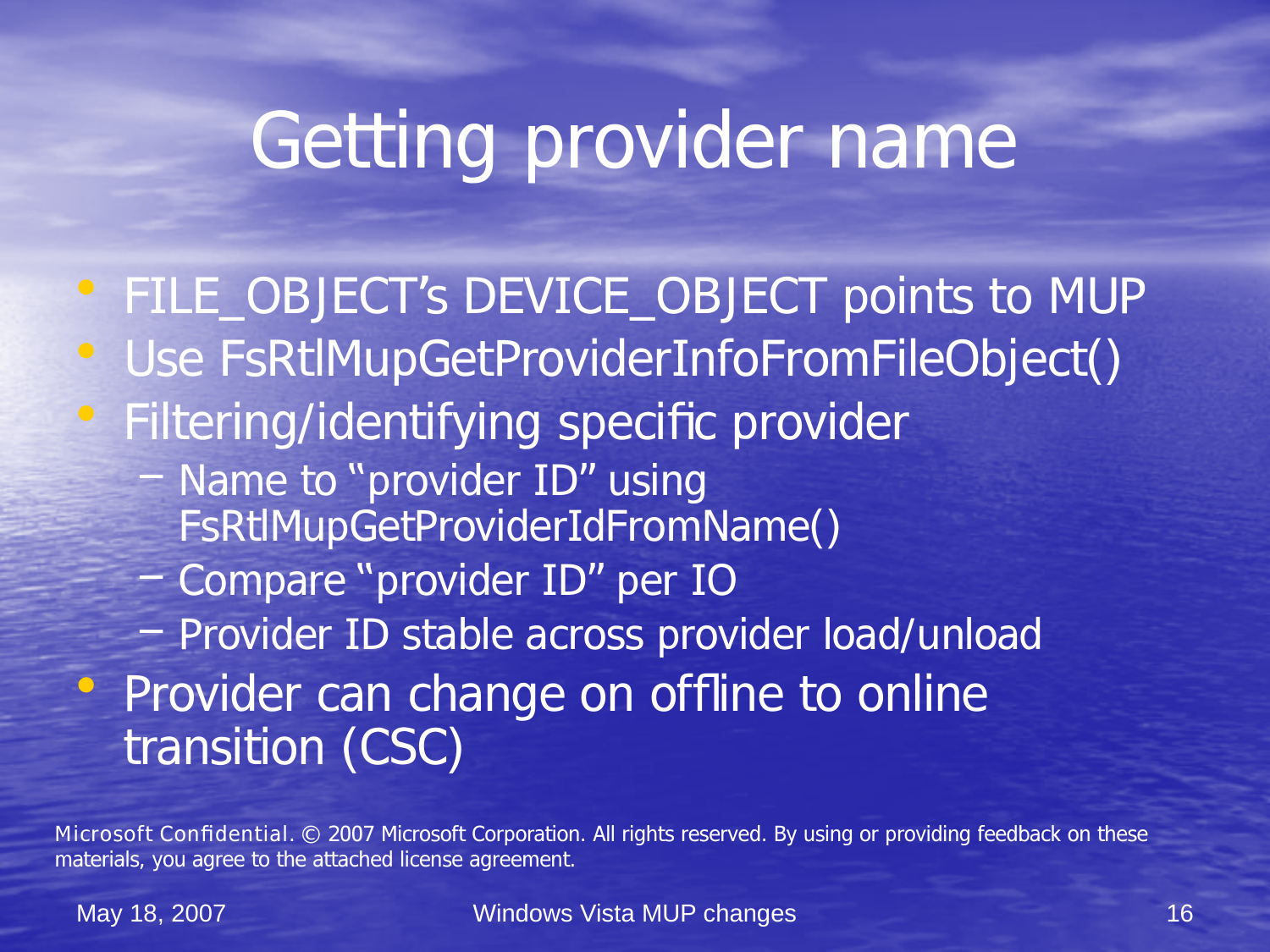

# Getting provider name
FILE_OBJECT’s DEVICE_OBJECT points to MUP
Use FsRtlMupGetProviderInfoFromFileObject()
Filtering/identifying specific provider
Name to “provider ID” using FsRtlMupGetProviderIdFromName()
Compare “provider ID” per IO
Provider ID stable across provider load/unload
Provider can change on offline to online transition (CSC)
Microsoft Confidential. © 2007 Microsoft Corporation. All rights reserved. By using or providing feedback on these materials, you agree to the attached license agreement.
May 18, 2007
Windows Vista MUP changes
16